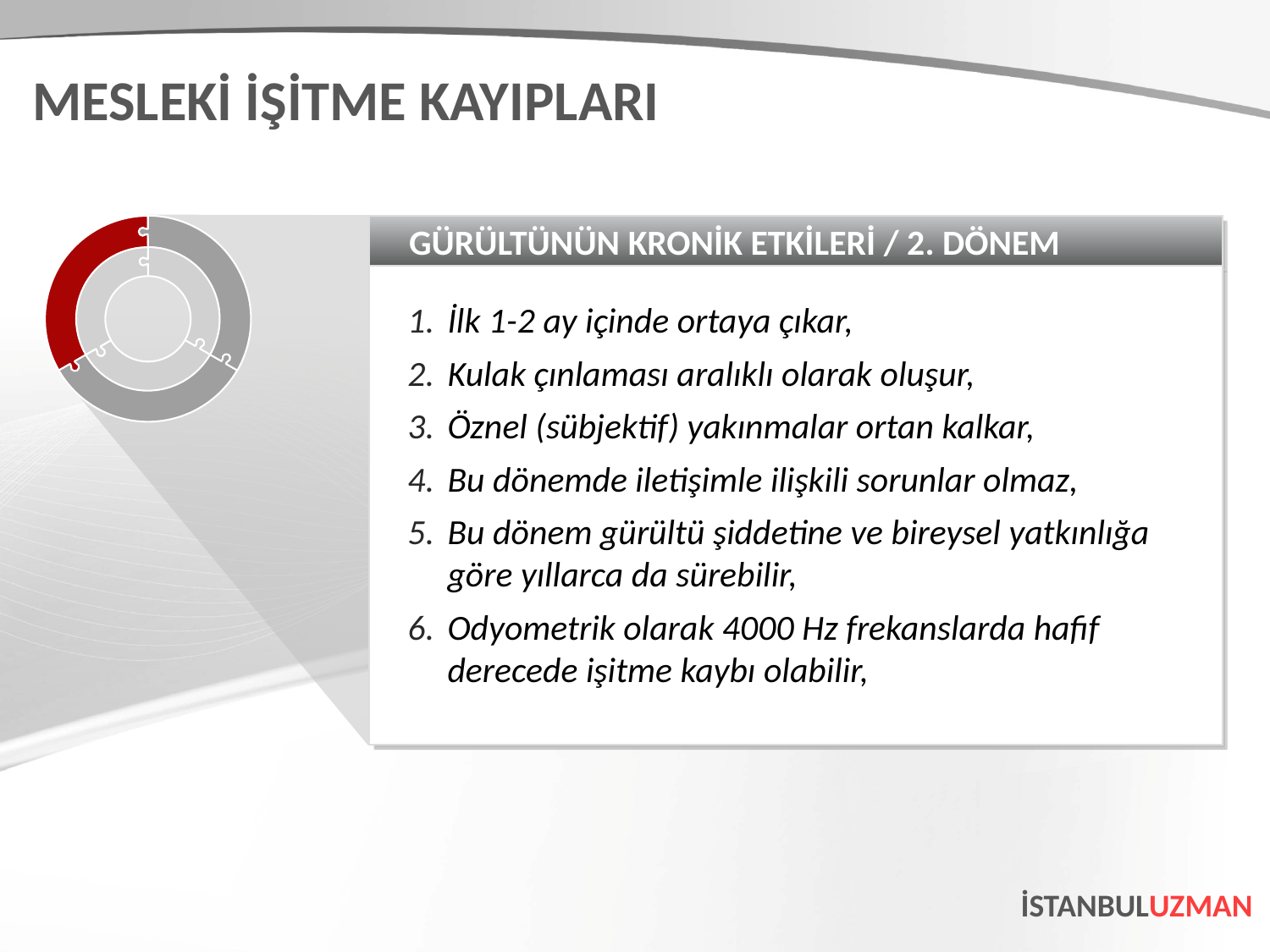

MESLEKİ İŞİTME KAYIPLARI

GÜRÜLTÜNÜN KRONİK ETKİLERİ / 2. DÖNEM

İlk 1-2 ay içinde ortaya çıkar,
Kulak çınlaması aralıklı olarak oluşur,
Öznel (sübjektif) yakınmalar ortan kalkar,
Bu dönemde iletişimle ilişkili sorunlar olmaz,
Bu dönem gürültü şiddetine ve bireysel yatkınlığa göre yıllarca da sürebilir,
Odyometrik olarak 4000 Hz frekanslarda hafif derecede işitme kaybı olabilir,

İSTANBULUZMAN